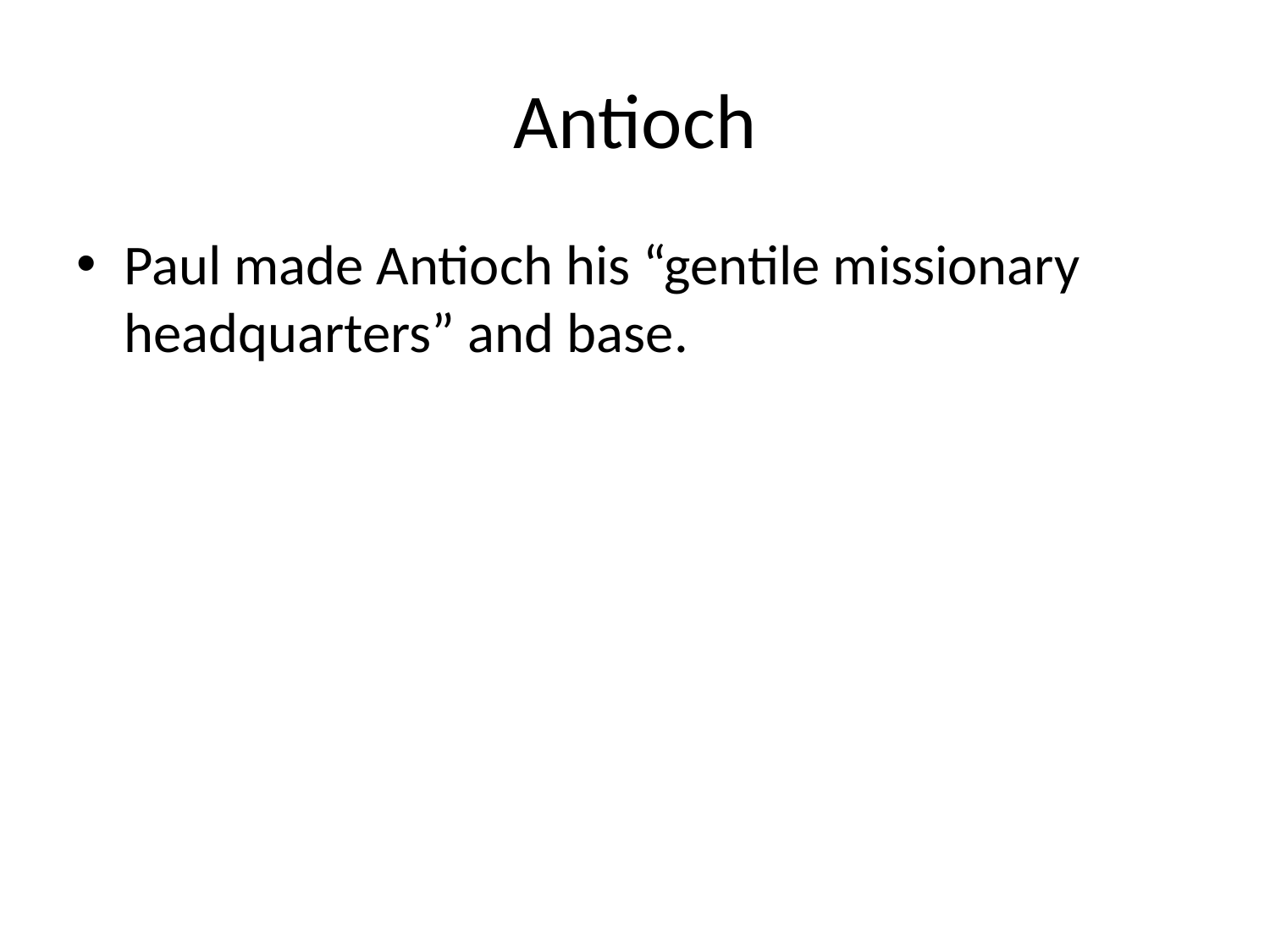

# Antioch
Paul made Antioch his “gentile missionary headquarters” and base.